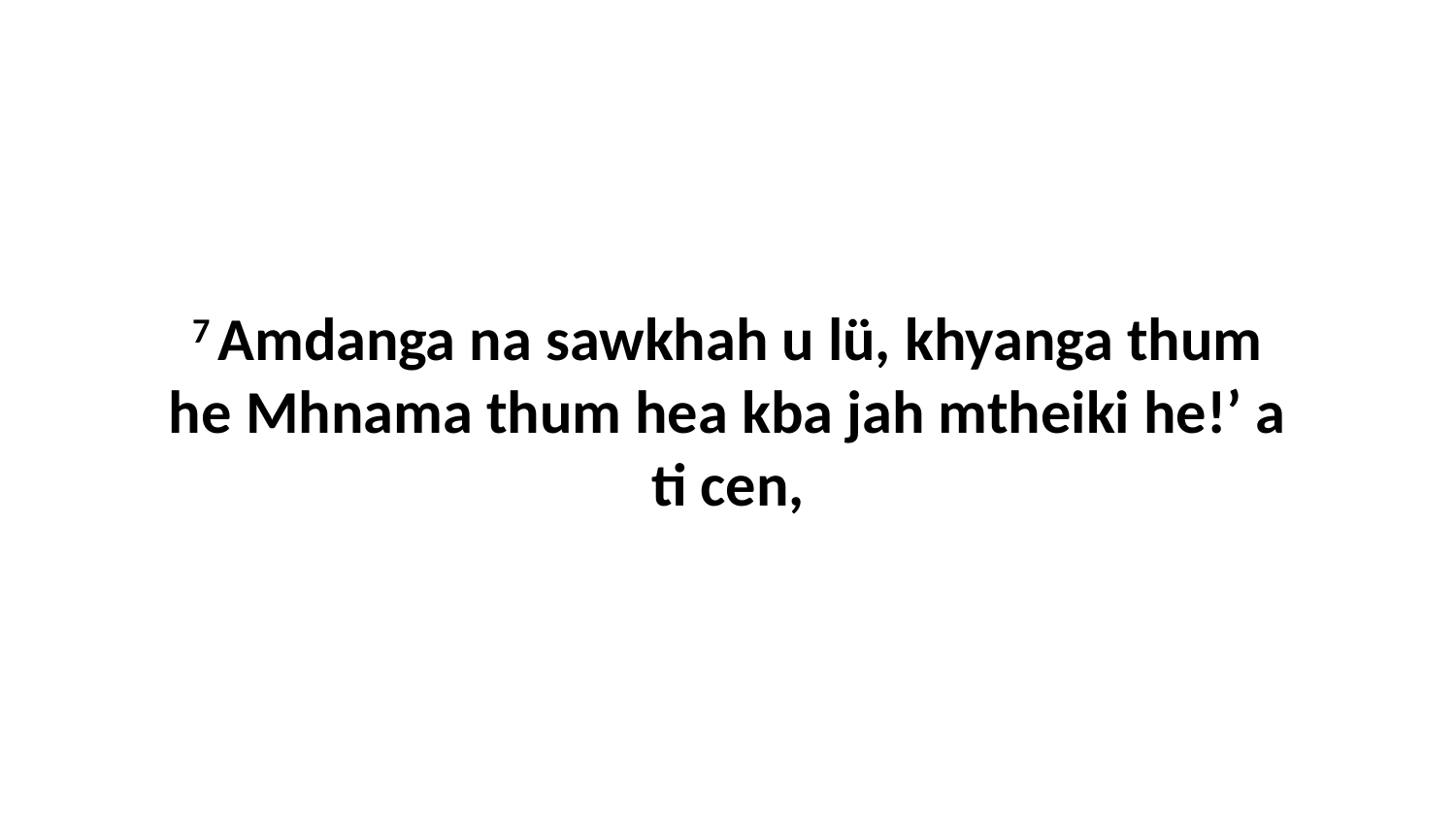

7 Amdanga na sawkhah u lü, khyanga thum he Mhnama thum hea kba jah mtheiki he!’ a ti cen,